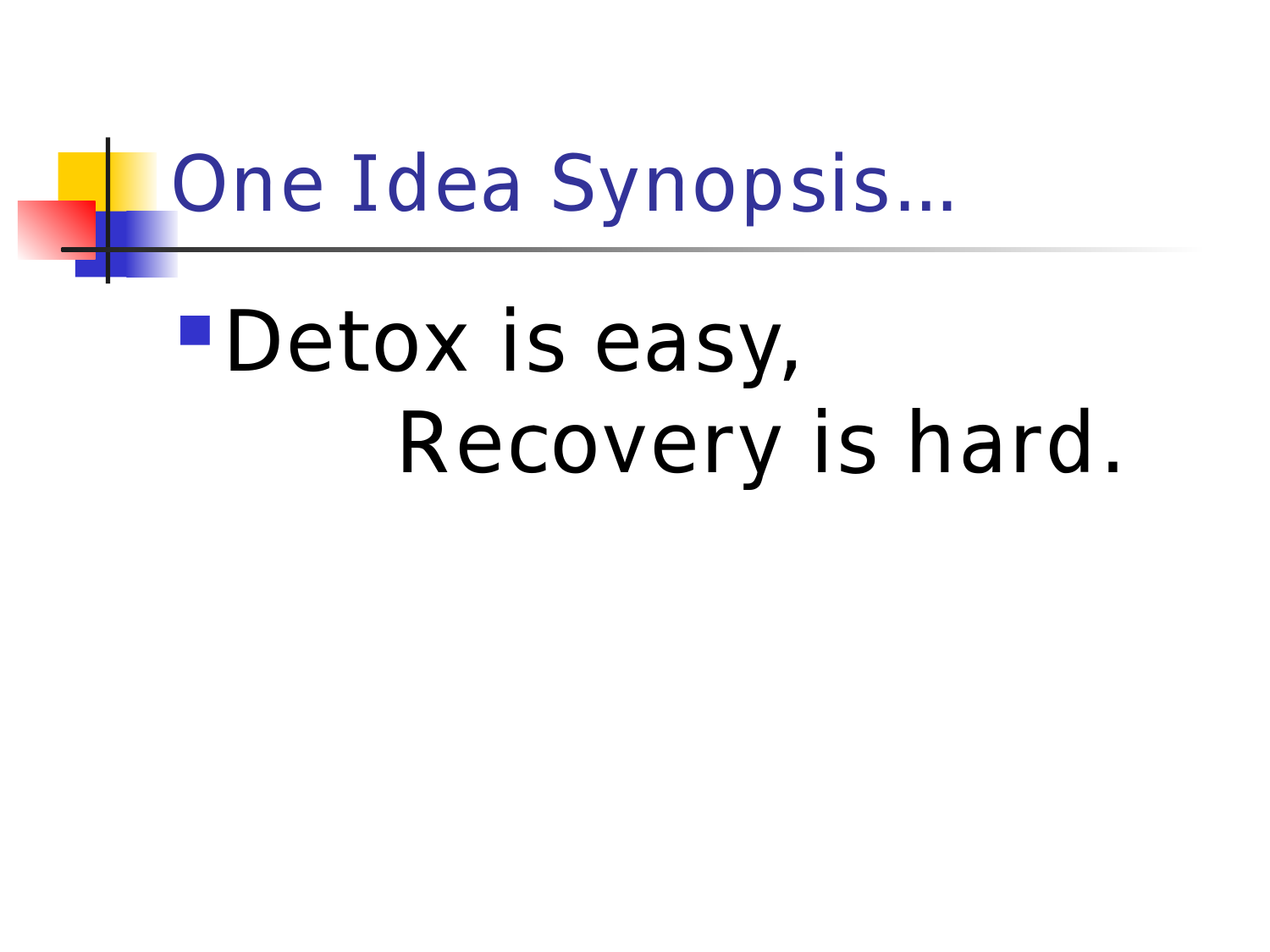

# One Idea Synopsis…
Detox is easy,
       Recovery is hard.